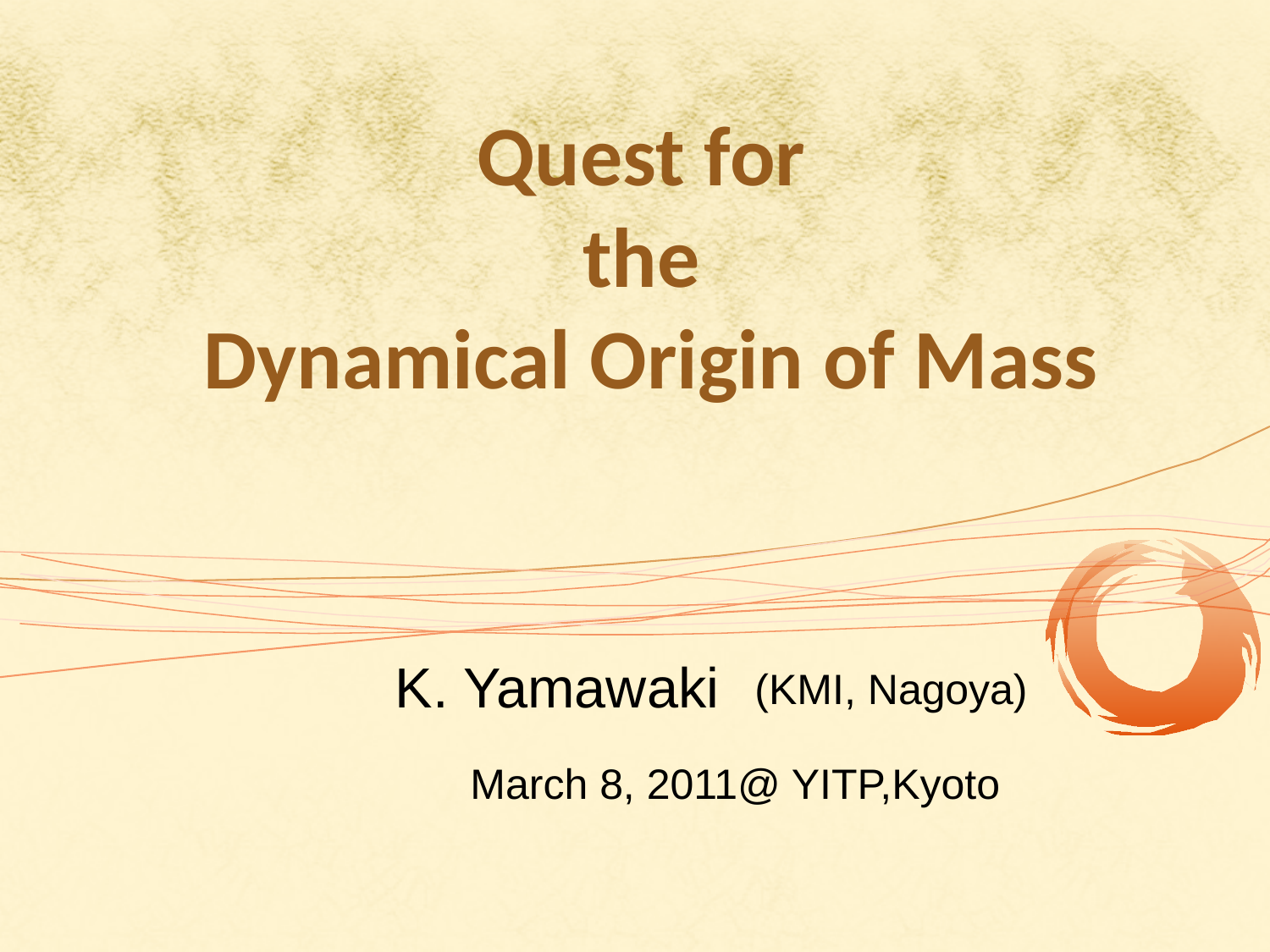

# Quest for the Dynamical Origin of Mass

K. Yamawaki
(KMI, Nagoya)
March 8, 2011@ YITP,Kyoto